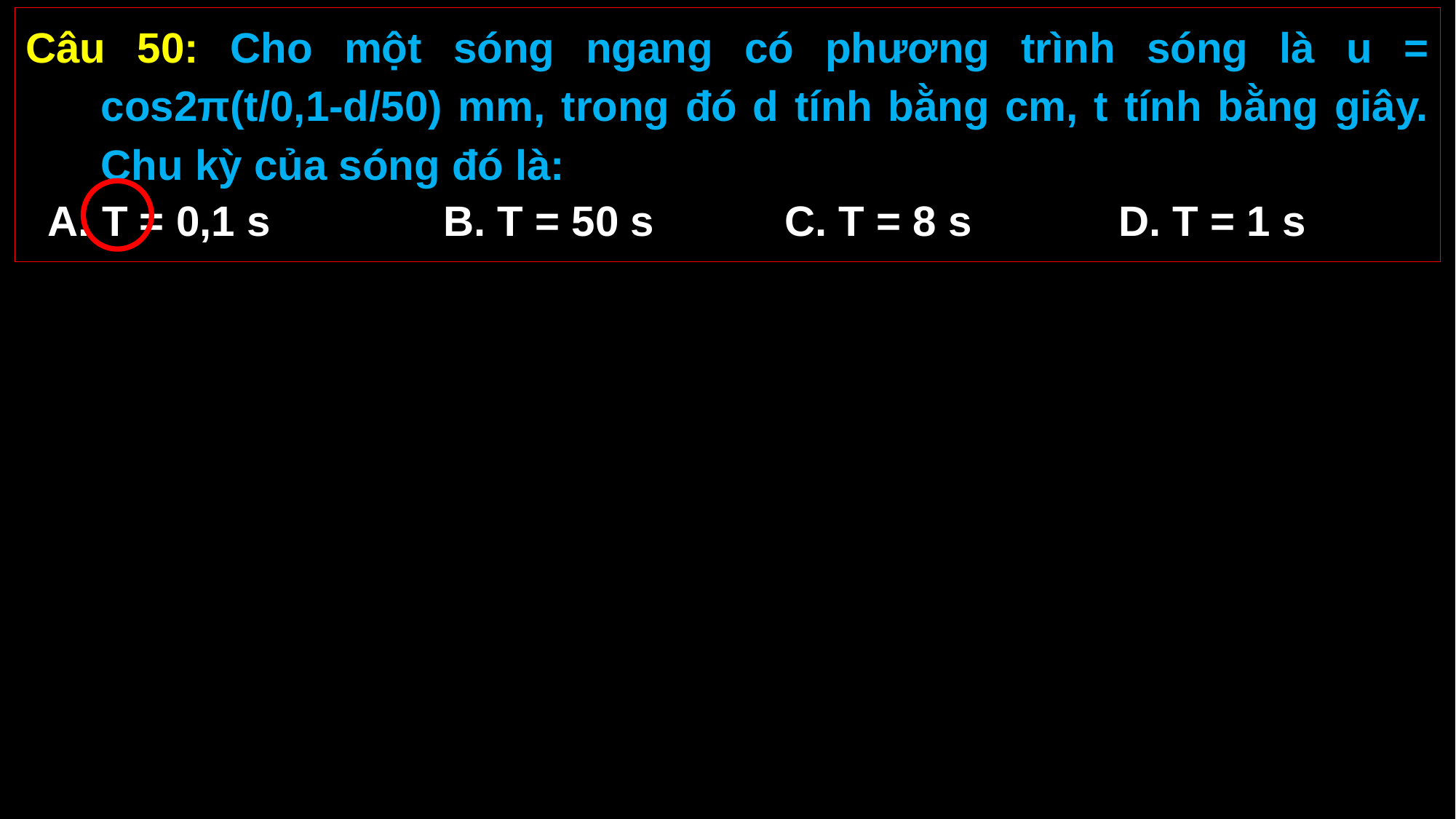

Câu 50: Cho một sóng ngang có phương trình sóng là u = cos2π(t/0,1-d/50) mm, trong đó d tính bằng cm, t tính bằng giây. Chu kỳ của sóng đó là:

A. T = 0,1 s
B. T = 50 s
C. T = 8 s
D. T = 1 s